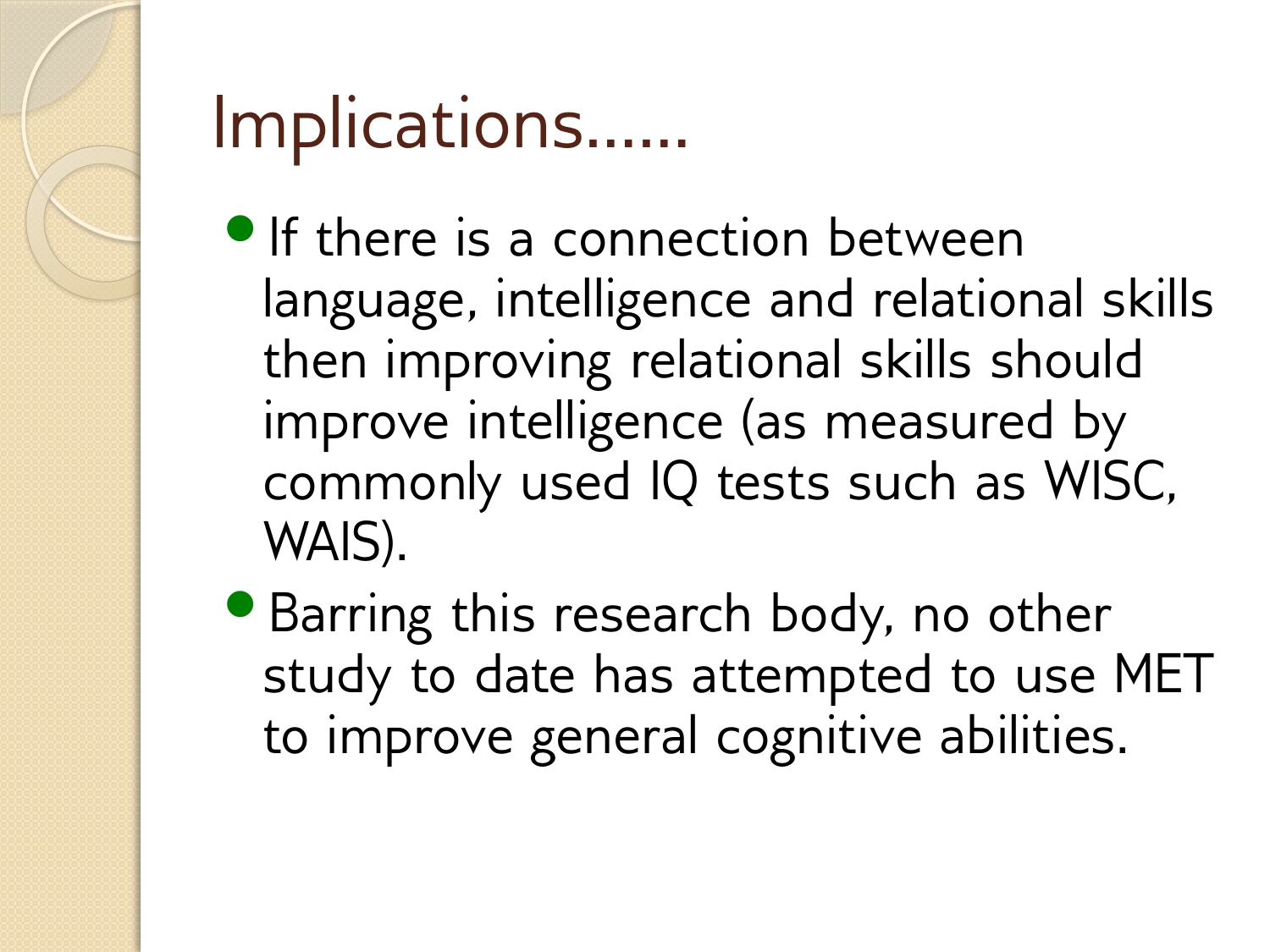

# Implications……
If there is a connection between language, intelligence and relational skills then improving relational skills should improve intelligence (as measured by commonly used IQ tests such as WISC, WAIS).
Barring this research body, no other study to date has attempted to use MET to improve general cognitive abilities.